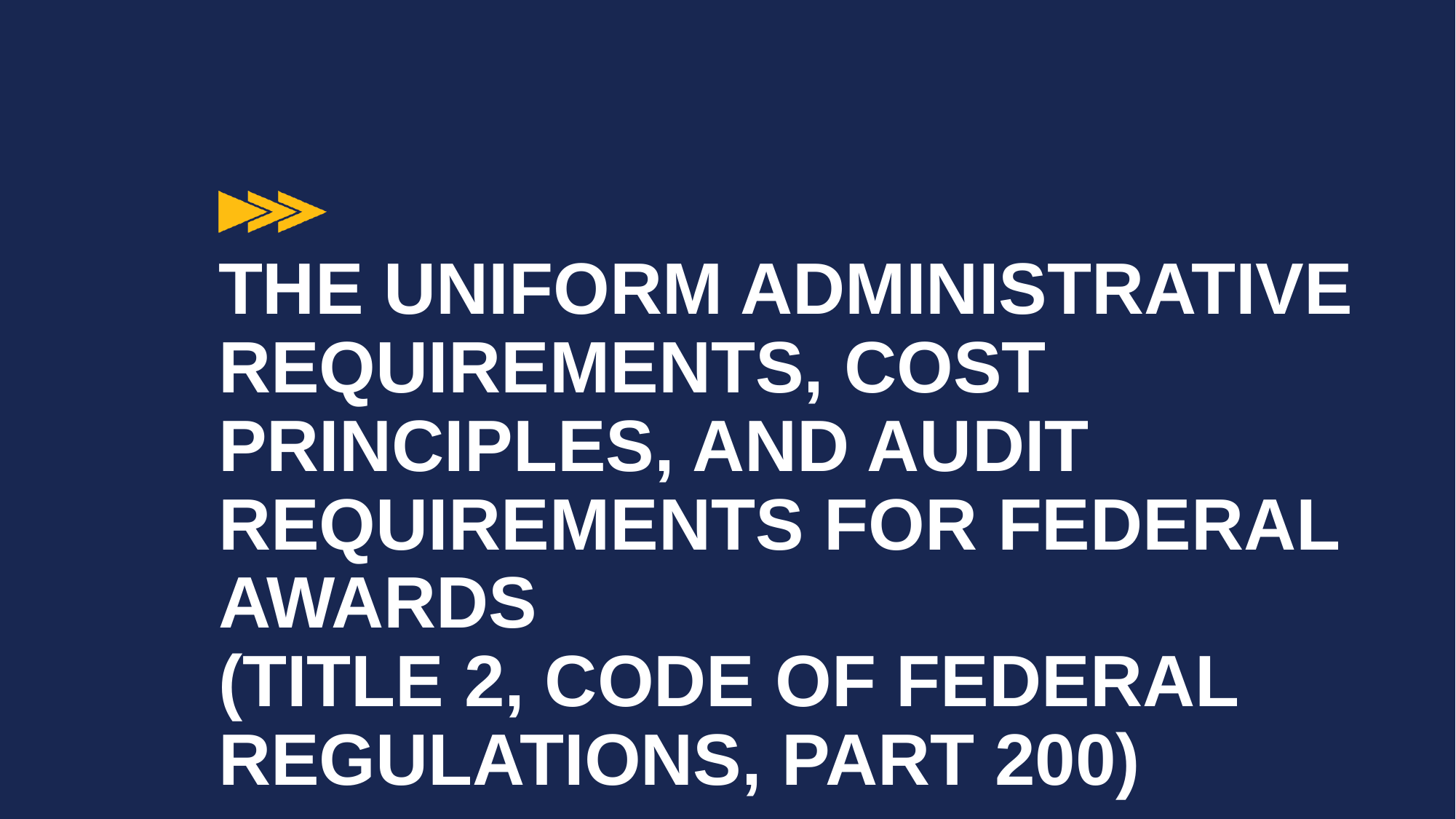

# The Uniform Administrative Requirements, Cost Principles, and Audit Requirements for Federal Awards (Title 2, Code of Federal Regulations, Part 200)